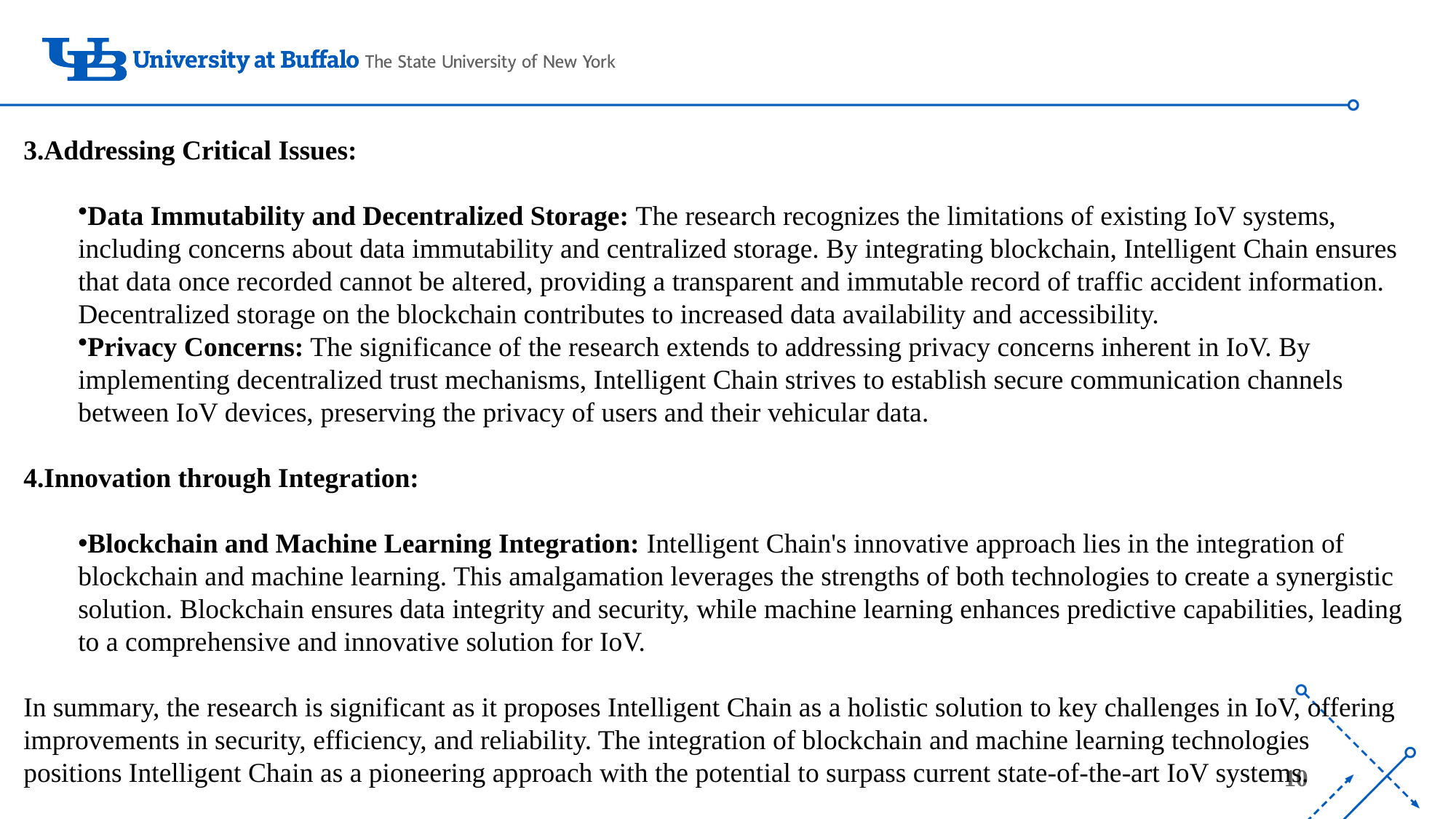

Addressing Critical Issues:

Data Immutability and Decentralized Storage: The research recognizes the limitations of existing IoV systems, including concerns about data immutability and centralized storage. By integrating blockchain, Intelligent Chain ensures that data once recorded cannot be altered, providing a transparent and immutable record of traffic accident information. Decentralized storage on the blockchain contributes to increased data availability and accessibility.
Privacy Concerns: The significance of the research extends to addressing privacy concerns inherent in IoV. By implementing decentralized trust mechanisms, Intelligent Chain strives to establish secure communication channels between IoV devices, preserving the privacy of users and their vehicular data.

Innovation through Integration:

Blockchain and Machine Learning Integration: Intelligent Chain's innovative approach lies in the integration of blockchain and machine learning. This amalgamation leverages the strengths of both technologies to create a synergistic solution. Blockchain ensures data integrity and security, while machine learning enhances predictive capabilities, leading to a comprehensive and innovative solution for IoV.

In summary, the research is significant as it proposes Intelligent Chain as a holistic solution to key challenges in IoV, offering improvements in security, efficiency, and reliability. The integration of blockchain and machine learning technologies positions Intelligent Chain as a pioneering approach with the potential to surpass current state-of-the-art IoV systems.